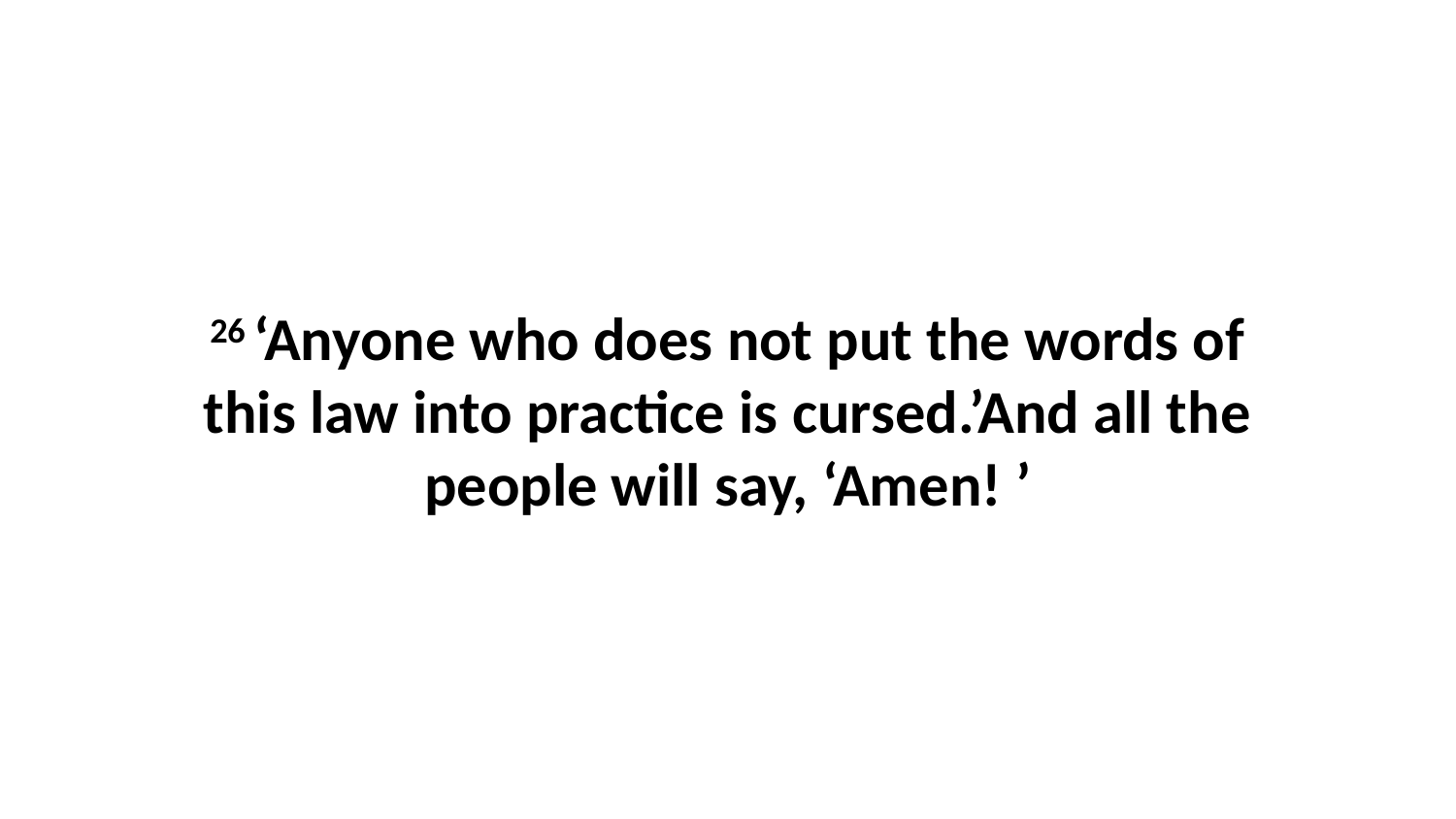

26 ‘Anyone who does not put the words of this law into practice is cursed.’And all the people will say, ‘Amen! ’